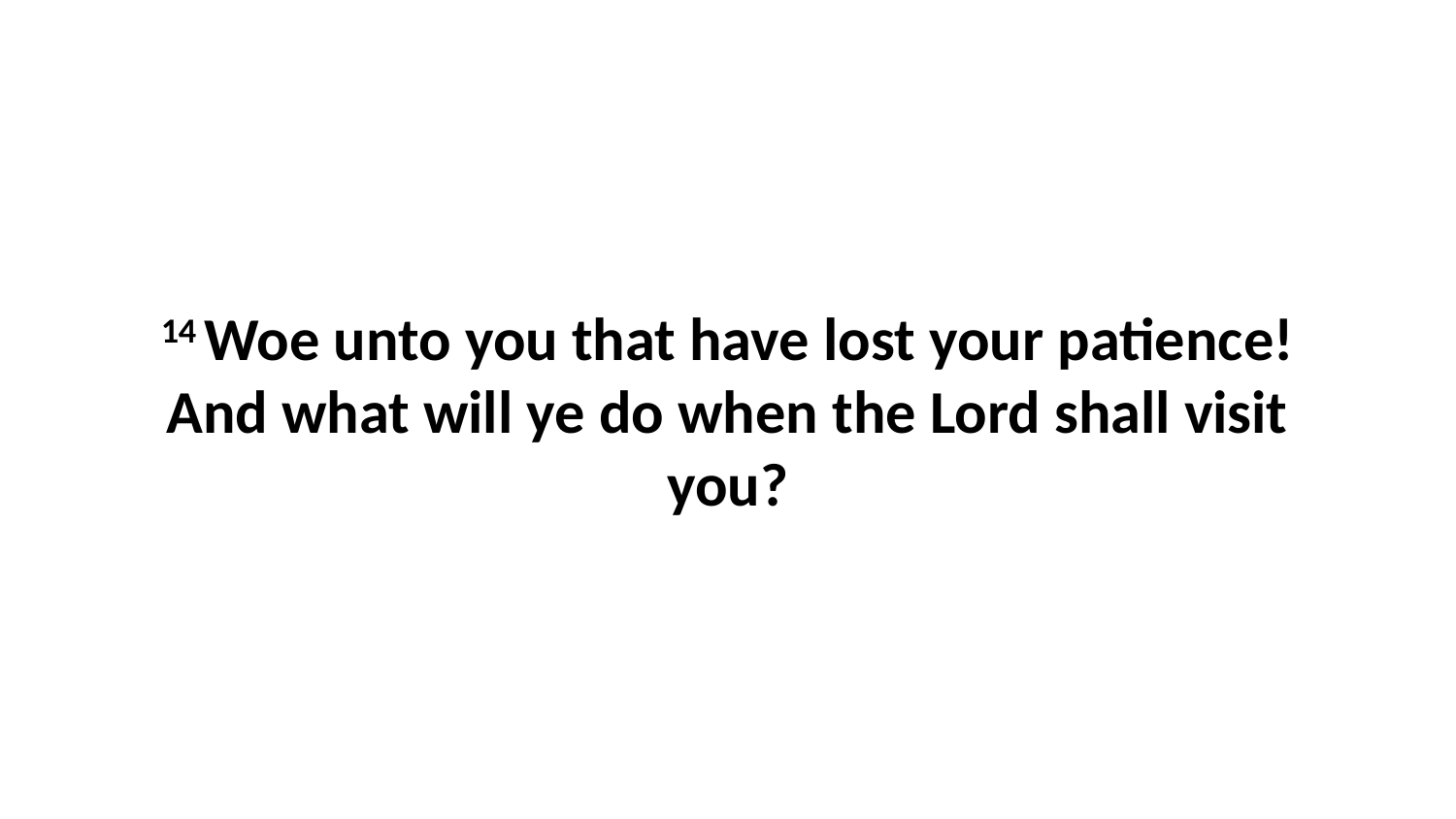

14 Woe unto you that have lost your patience!And what will ye do when the Lord shall visit you?